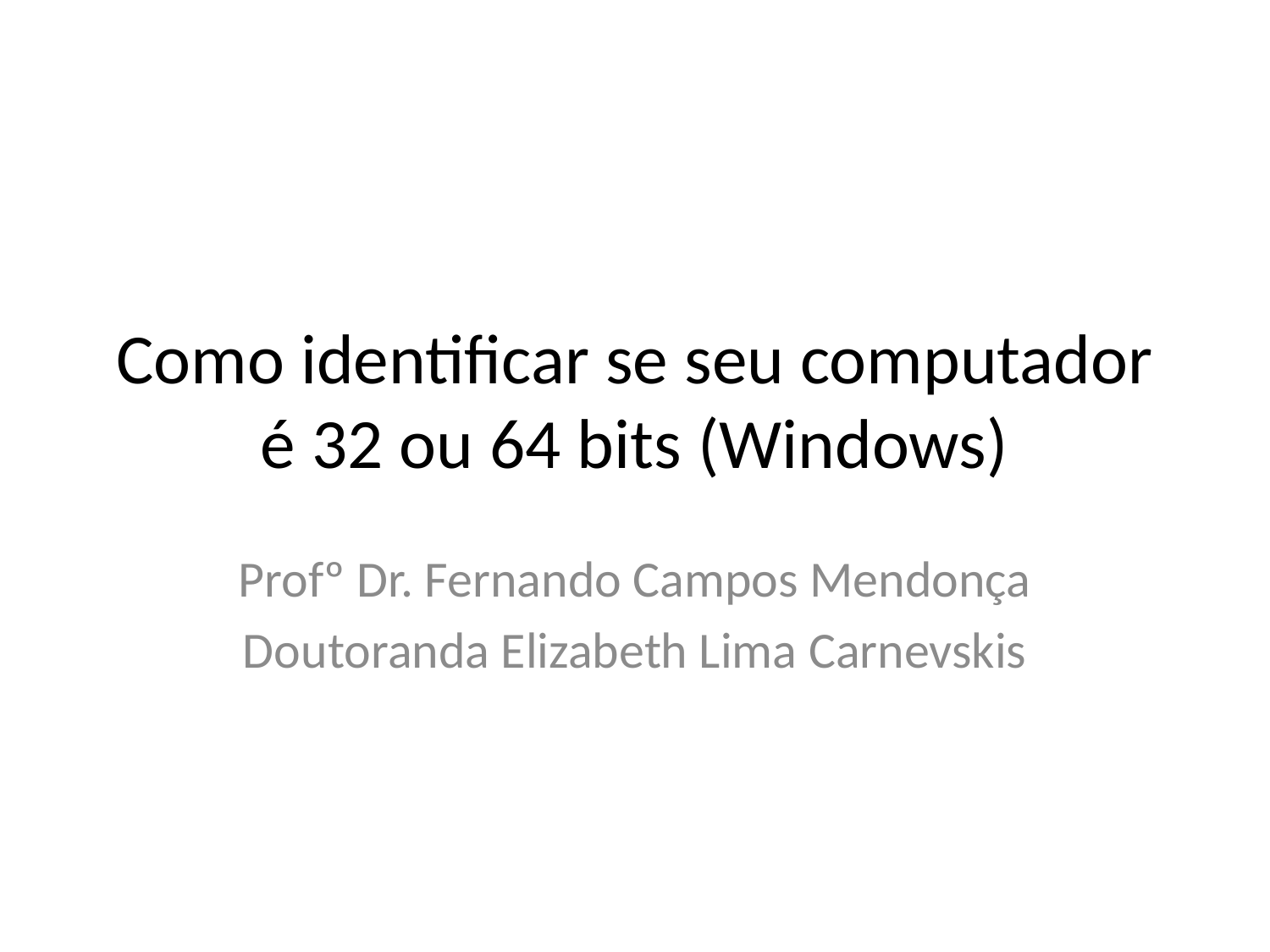

# Como identificar se seu computador é 32 ou 64 bits (Windows)
Profº Dr. Fernando Campos Mendonça
Doutoranda Elizabeth Lima Carnevskis